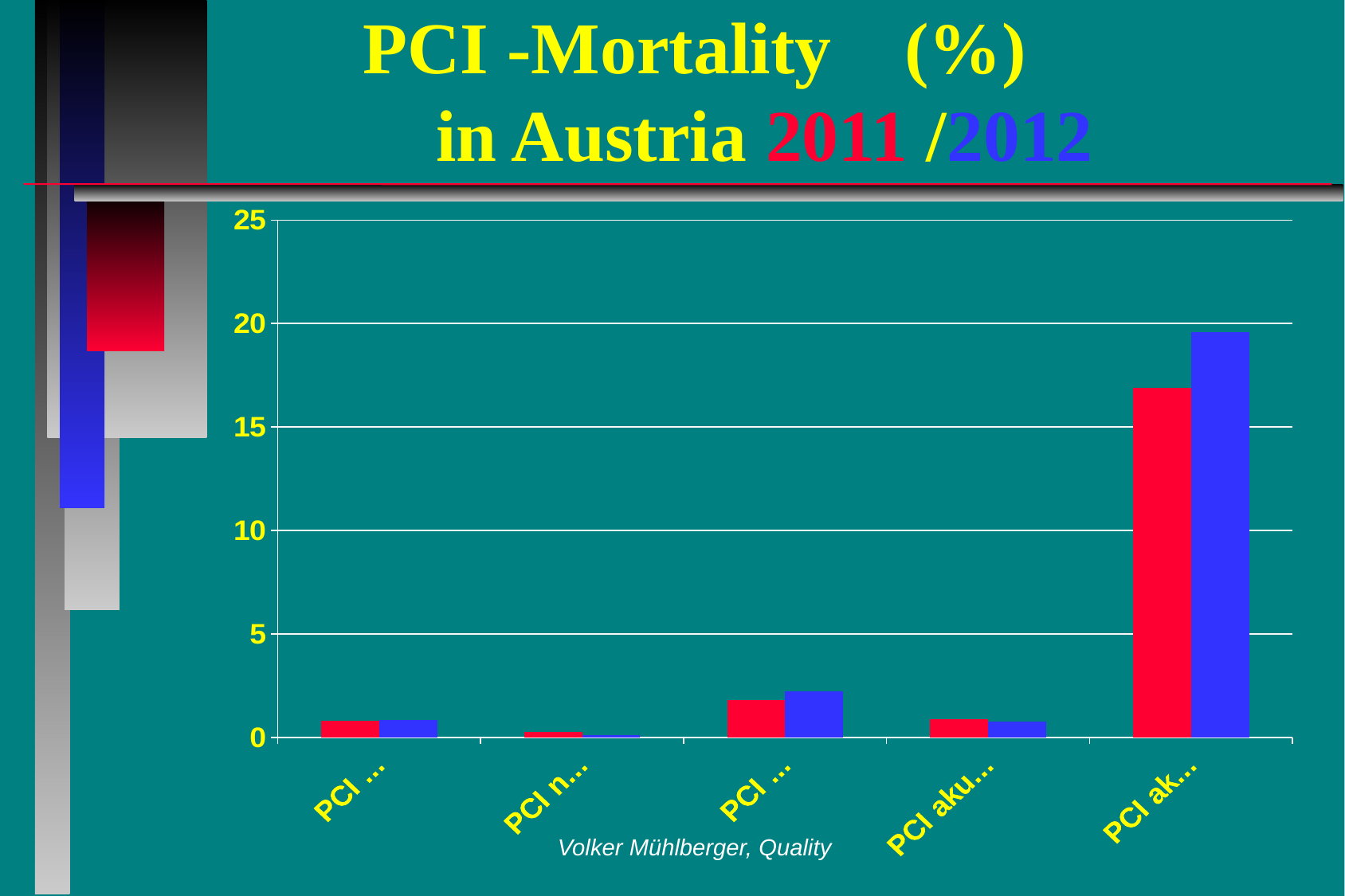

# PCI -Mortality    (%) in Austria 2011 /2012

### Chart

| Category | 2011 | 2012 |
|---|---|---|
| PCI gesamt | 0.8 | 0.83 |
| PCI nicht-akut | 0.27 | 0.1 |
| PCI akut | 1.8 | 2.22 |
| PCI akut ohne Schock | 0.87 | 0.78 |
| PCI akut + Schock | 16.9 | 19.6 |
Volker Mühlberger, Quality